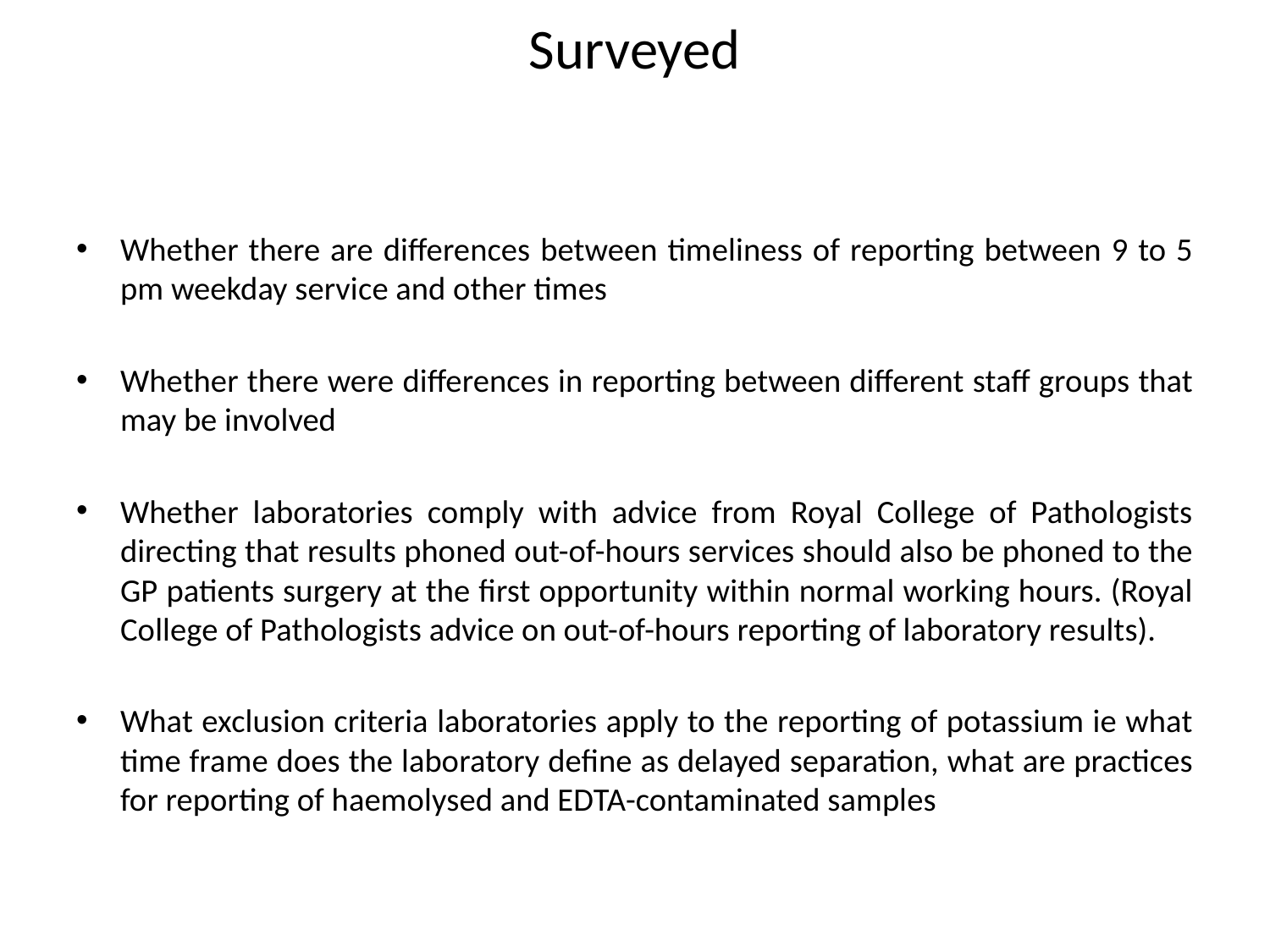

# Surveyed
Whether there are differences between timeliness of reporting between 9 to 5 pm weekday service and other times

Whether there were differences in reporting between different staff groups that may be involved

Whether laboratories comply with advice from Royal College of Pathologists directing that results phoned out-of-hours services should also be phoned to the GP patients surgery at the first opportunity within normal working hours. (Royal College of Pathologists advice on out-of-hours reporting of laboratory results).

What exclusion criteria laboratories apply to the reporting of potassium ie what time frame does the laboratory define as delayed separation, what are practices for reporting of haemolysed and EDTA-contaminated samples